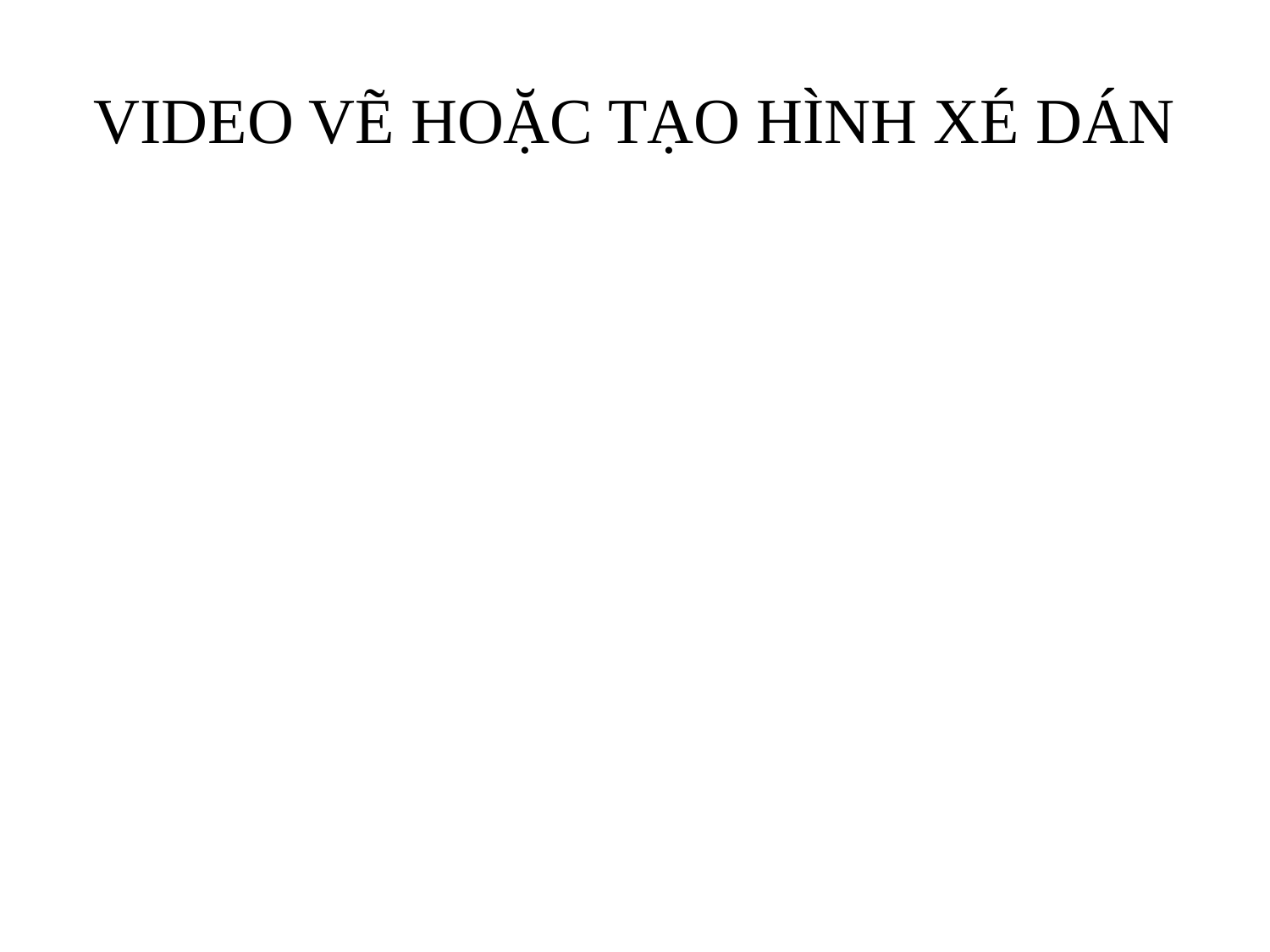

# VIDEO VẼ HOẶC TẠO HÌNH XÉ DÁN